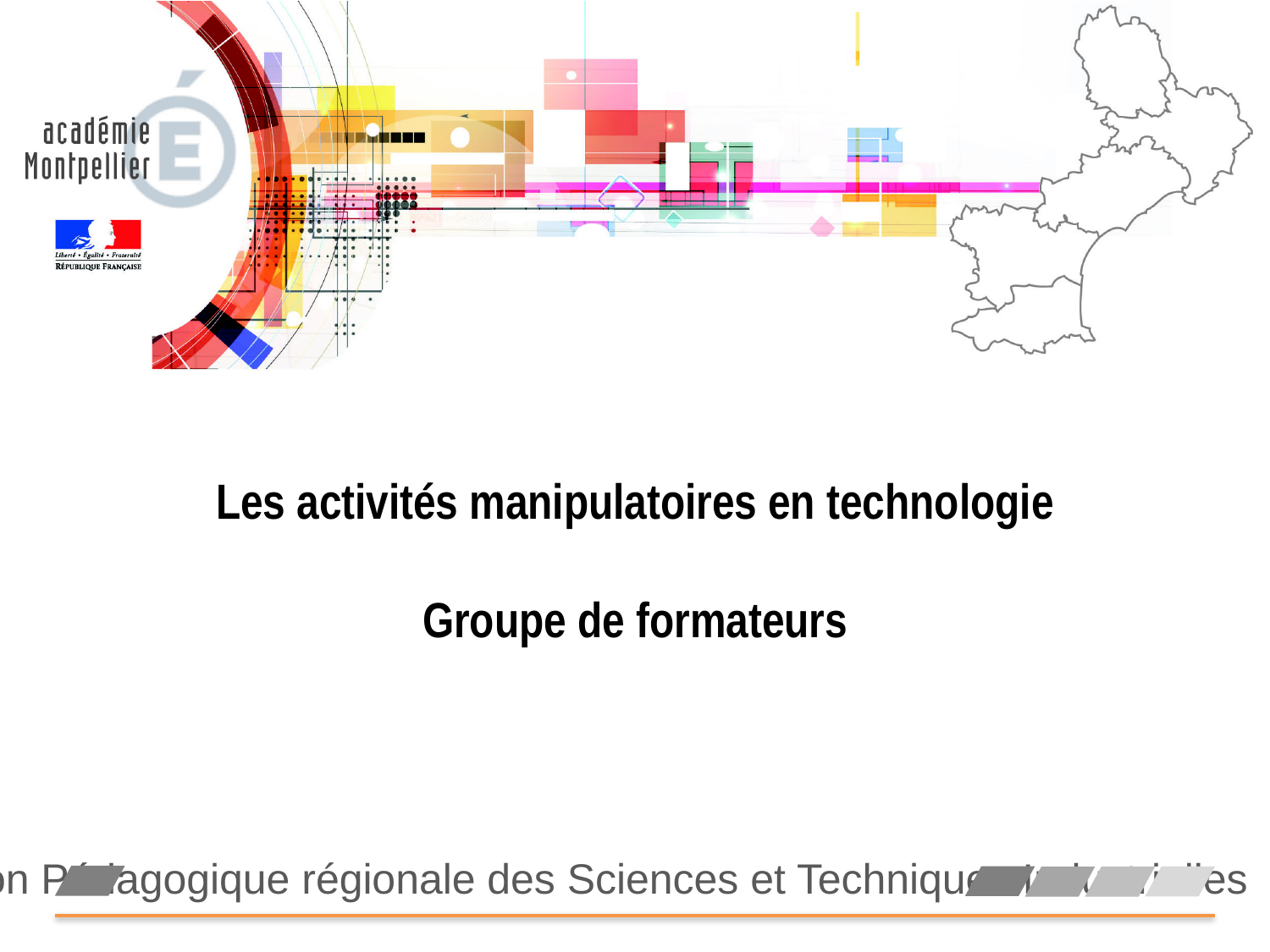

Les activités manipulatoires en technologie

Groupe de formateurs